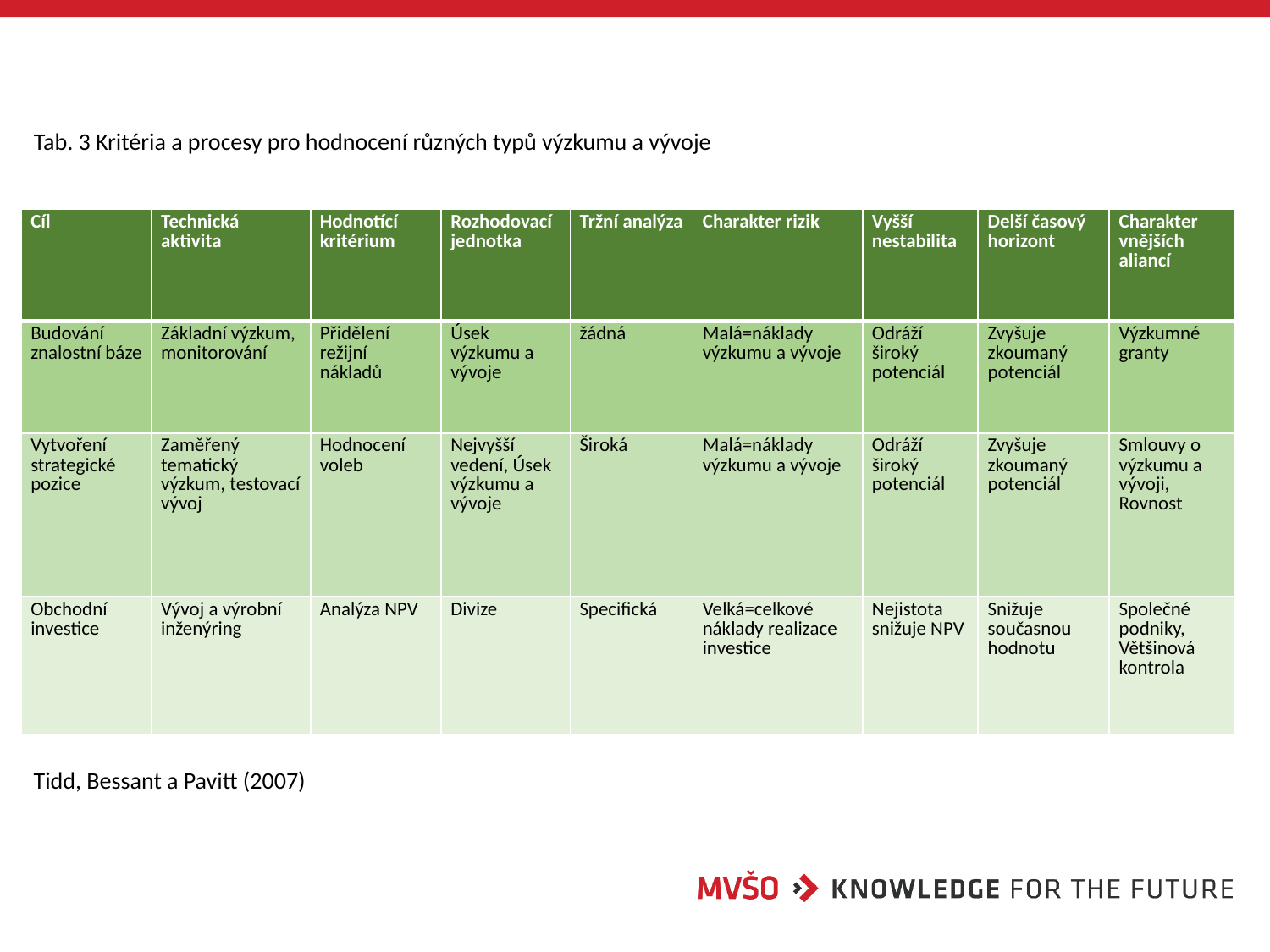

Tab. 3 Kritéria a procesy pro hodnocení různých typů výzkumu a vývoje
| Cíl | Technická aktivita | Hodnotící kritérium | Rozhodovací jednotka | Tržní analýza | Charakter rizik | Vyšší nestabilita | Delší časový horizont | Charakter vnějších aliancí |
| --- | --- | --- | --- | --- | --- | --- | --- | --- |
| Budování znalostní báze | Základní výzkum, monitorování | Přidělení režijní nákladů | Úsek výzkumu a vývoje | žádná | Malá=náklady výzkumu a vývoje | Odráží široký potenciál | Zvyšuje zkoumaný potenciál | Výzkumné granty |
| Vytvoření strategické pozice | Zaměřený tematický výzkum, testovací vývoj | Hodnocení voleb | Nejvyšší vedení, Úsek výzkumu a vývoje | Široká | Malá=náklady výzkumu a vývoje | Odráží široký potenciál | Zvyšuje zkoumaný potenciál | Smlouvy o výzkumu a vývoji, Rovnost |
| Obchodní investice | Vývoj a výrobní inženýring | Analýza NPV | Divize | Specifická | Velká=celkové náklady realizace investice | Nejistota snižuje NPV | Snižuje současnou hodnotu | Společné podniky, Většinová kontrola |
Tidd, Bessant a Pavitt (2007)